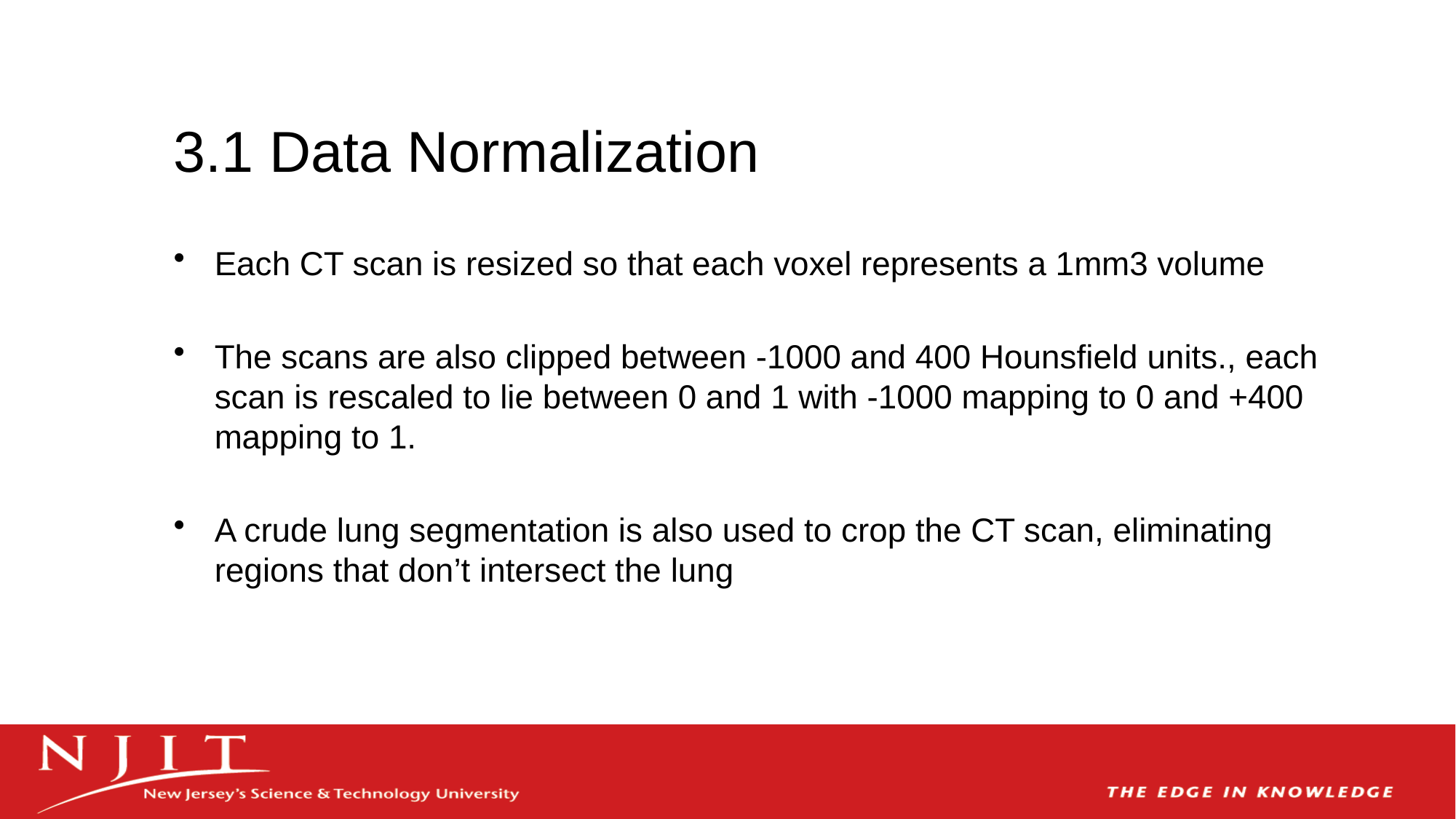

# 3.1 Data Normalization
Each CT scan is resized so that each voxel represents a 1mm3 volume

The scans are also clipped between -1000 and 400 Hounsfield units., each scan is rescaled to lie between 0 and 1 with -1000 mapping to 0 and +400 mapping to 1.

A crude lung segmentation is also used to crop the CT scan, eliminating regions that don’t intersect the lung